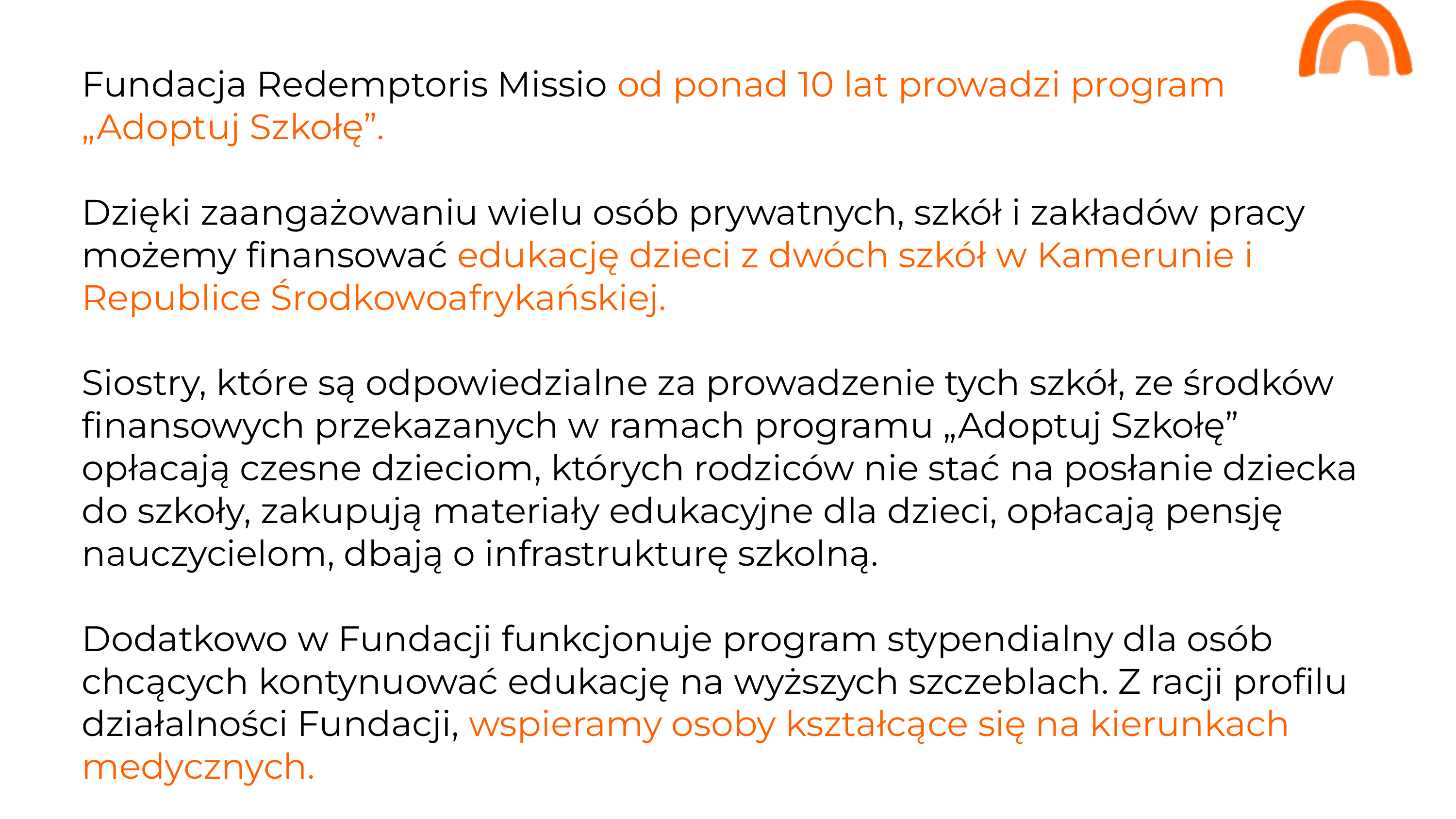

Fundacja Redemptoris Missio od ponad 10 lat prowadzi program „Adoptuj Szkołę”.

Dzięki zaangażowaniu wielu osób prywatnych, szkół i zakładów pracy możemy finansować edukację dzieci z dwóch szkół w Kamerunie i Republice Środkowoafrykańskiej.

Siostry, które są odpowiedzialne za prowadzenie tych szkół, ze środków finansowych przekazanych w ramach programu „Adoptuj Szkołę” opłacają czesne dzieciom, których rodziców nie stać na posłanie dziecka do szkoły, zakupują materiały edukacyjne dla dzieci, opłacają pensję nauczycielom, dbają o infrastrukturę szkolną.

Dodatkowo w Fundacji funkcjonuje program stypendialny dla osób chcących kontynuować edukację na wyższych szczeblach. Z racji profilu działalności Fundacji, wspieramy osoby kształcące się na kierunkach medycznych.